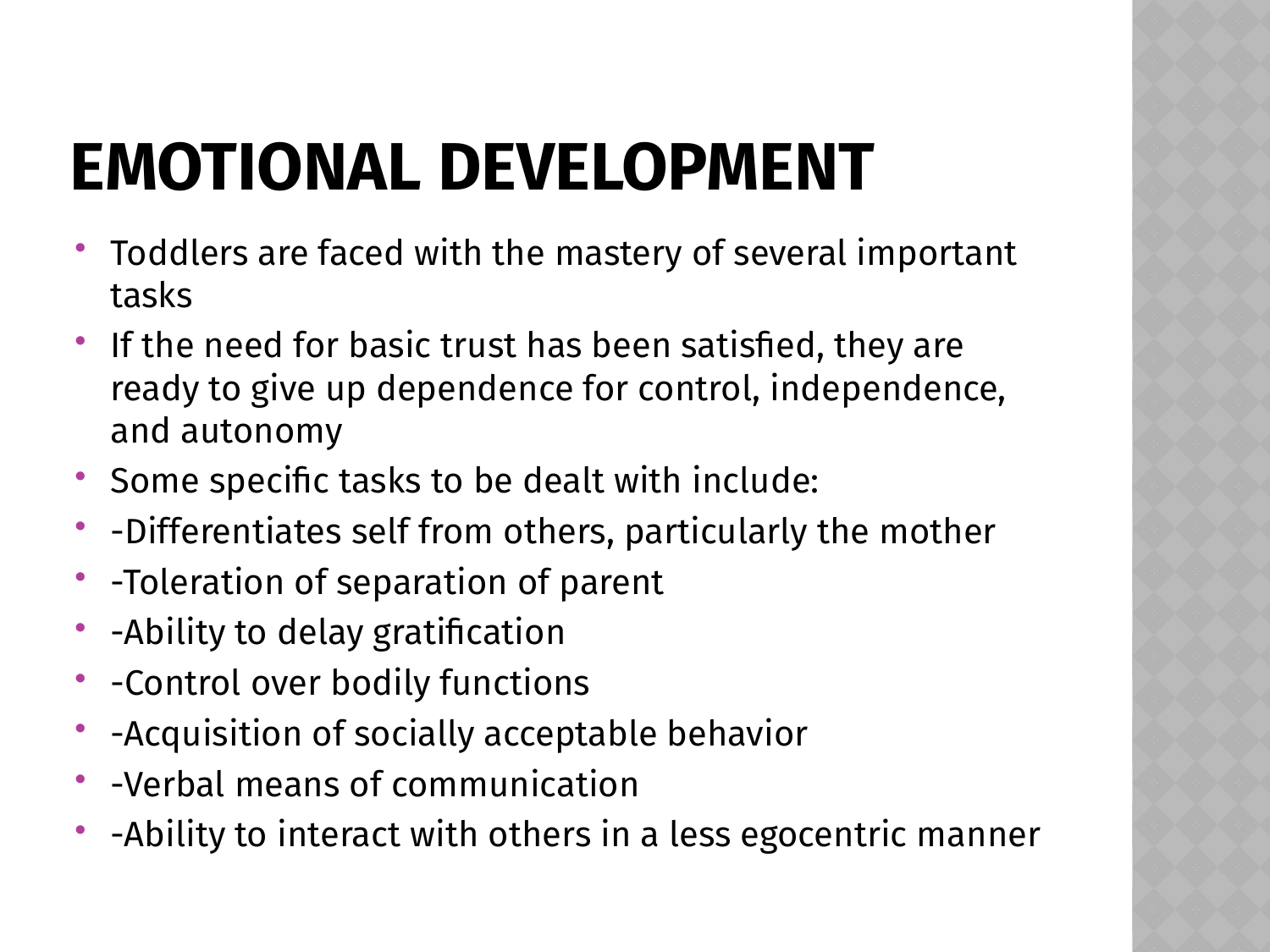

# Emotional development
Toddlers are faced with the mastery of several important tasks
If the need for basic trust has been satisfied, they are ready to give up dependence for control, independence, and autonomy
Some specific tasks to be dealt with include:
-Differentiates self from others, particularly the mother
-Toleration of separation of parent
-Ability to delay gratification
-Control over bodily functions
-Acquisition of socially acceptable behavior
-Verbal means of communication
-Ability to interact with others in a less egocentric manner